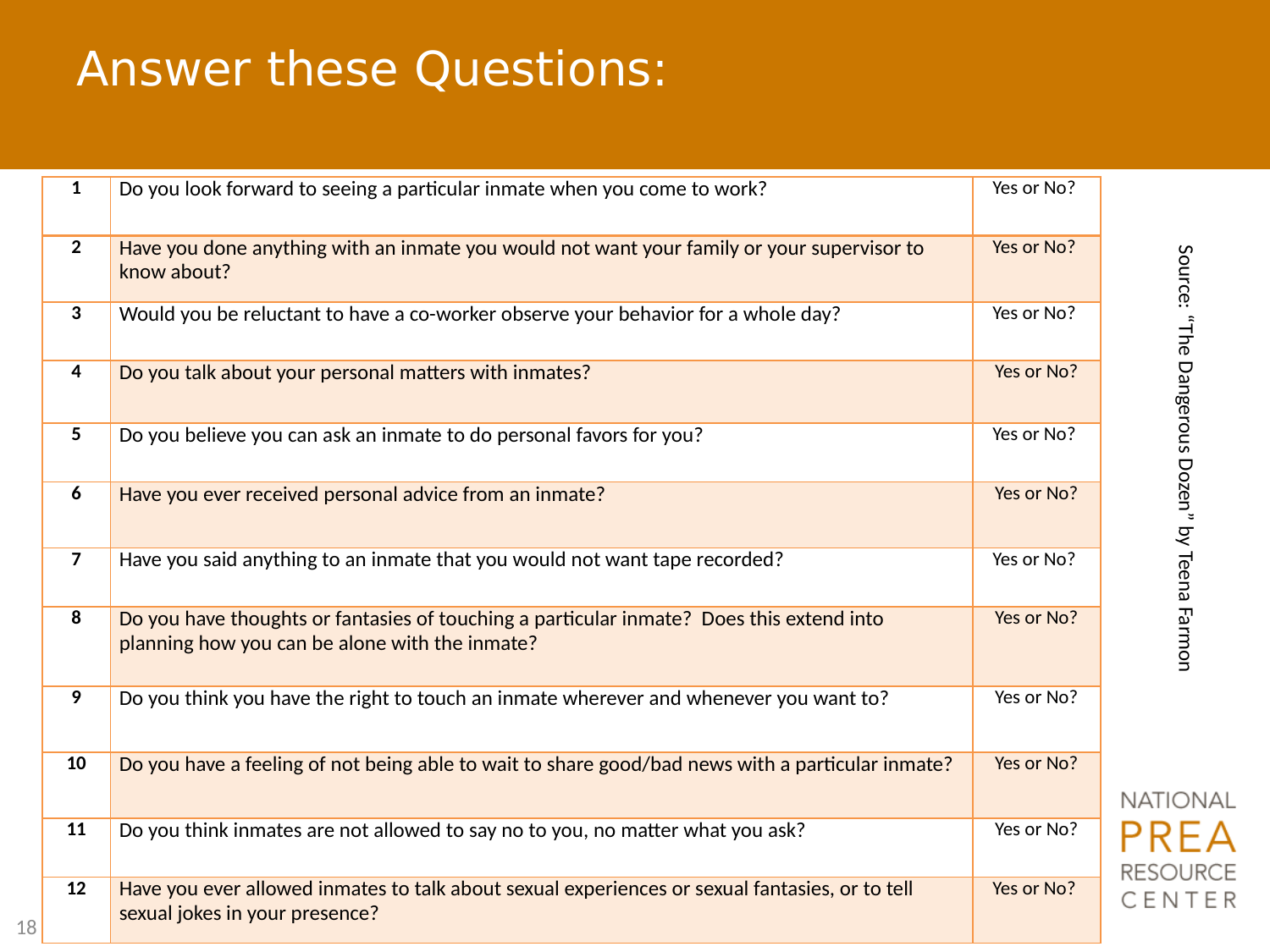

# Answer these Questions:
| 1 | Do you look forward to seeing a particular inmate when you come to work? | Yes or No? |
| --- | --- | --- |
| 2 | Have you done anything with an inmate you would not want your family or your supervisor to know about? | Yes or No? |
| 3 | Would you be reluctant to have a co-worker observe your behavior for a whole day? | Yes or No? |
| 4 | Do you talk about your personal matters with inmates? | Yes or No? |
| 5 | Do you believe you can ask an inmate to do personal favors for you? | Yes or No? |
| 6 | Have you ever received personal advice from an inmate? | Yes or No? |
| 7 | Have you said anything to an inmate that you would not want tape recorded? | Yes or No? |
| 8 | Do you have thoughts or fantasies of touching a particular inmate? Does this extend into planning how you can be alone with the inmate? | Yes or No? |
| 9 | Do you think you have the right to touch an inmate wherever and whenever you want to? | Yes or No? |
| 10 | Do you have a feeling of not being able to wait to share good/bad news with a particular inmate? | Yes or No? |
| 11 | Do you think inmates are not allowed to say no to you, no matter what you ask? | Yes or No? |
| 12 | Have you ever allowed inmates to talk about sexual experiences or sexual fantasies, or to tell sexual jokes in your presence? | Yes or No? |
Source: “The Dangerous Dozen” by Teena Farmon
18